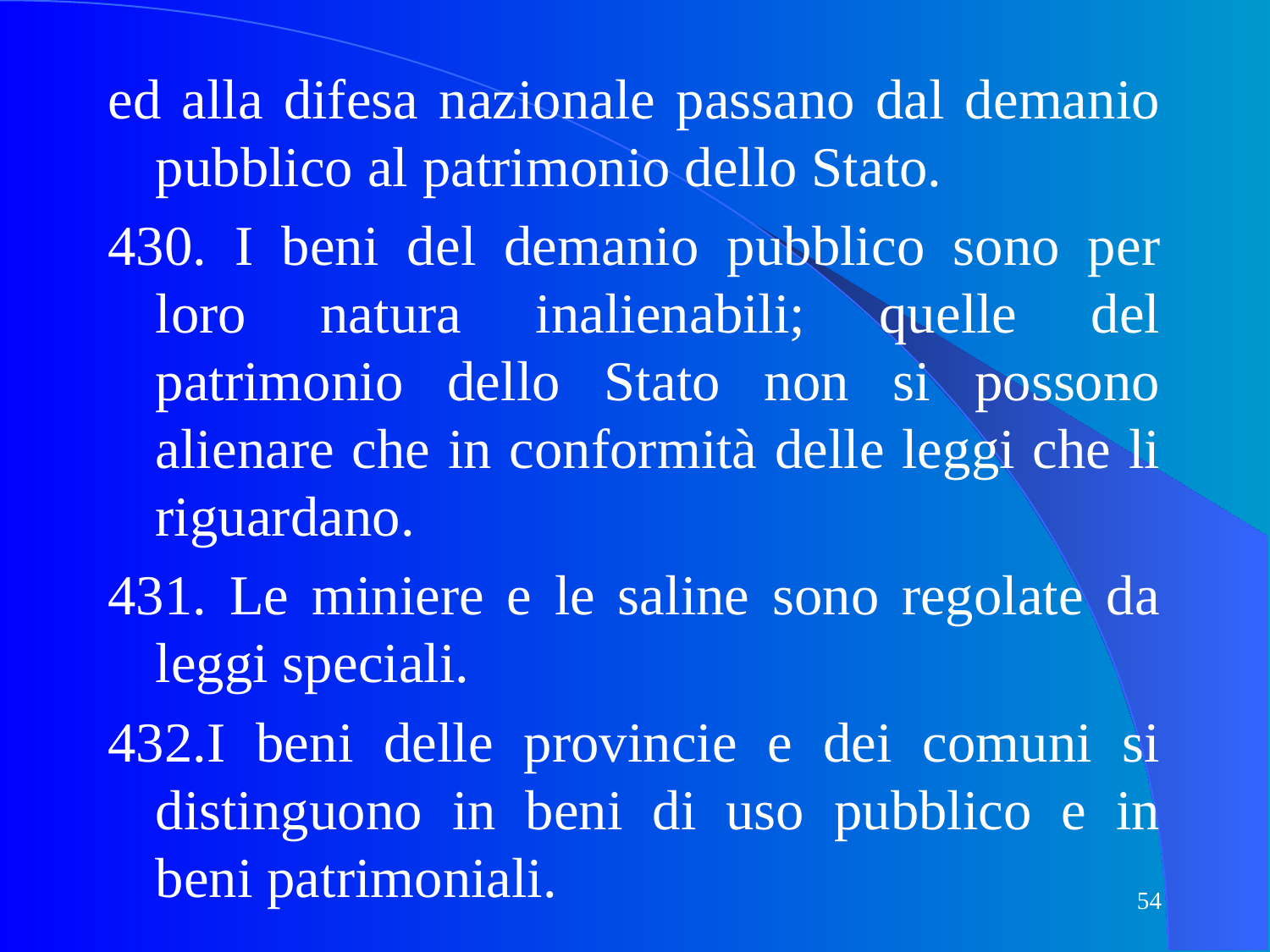

ed alla difesa nazionale passano dal demanio pubblico al patrimonio dello Stato.
430. I beni del demanio pubblico sono per loro natura inalienabili; quelle del patrimonio dello Stato non si possono alienare che in conformità delle leggi che li riguardano.
431. Le miniere e le saline sono regolate da leggi speciali.
432.I beni delle provincie e dei comuni si distinguono in beni di uso pubblico e in beni patrimoniali.

54